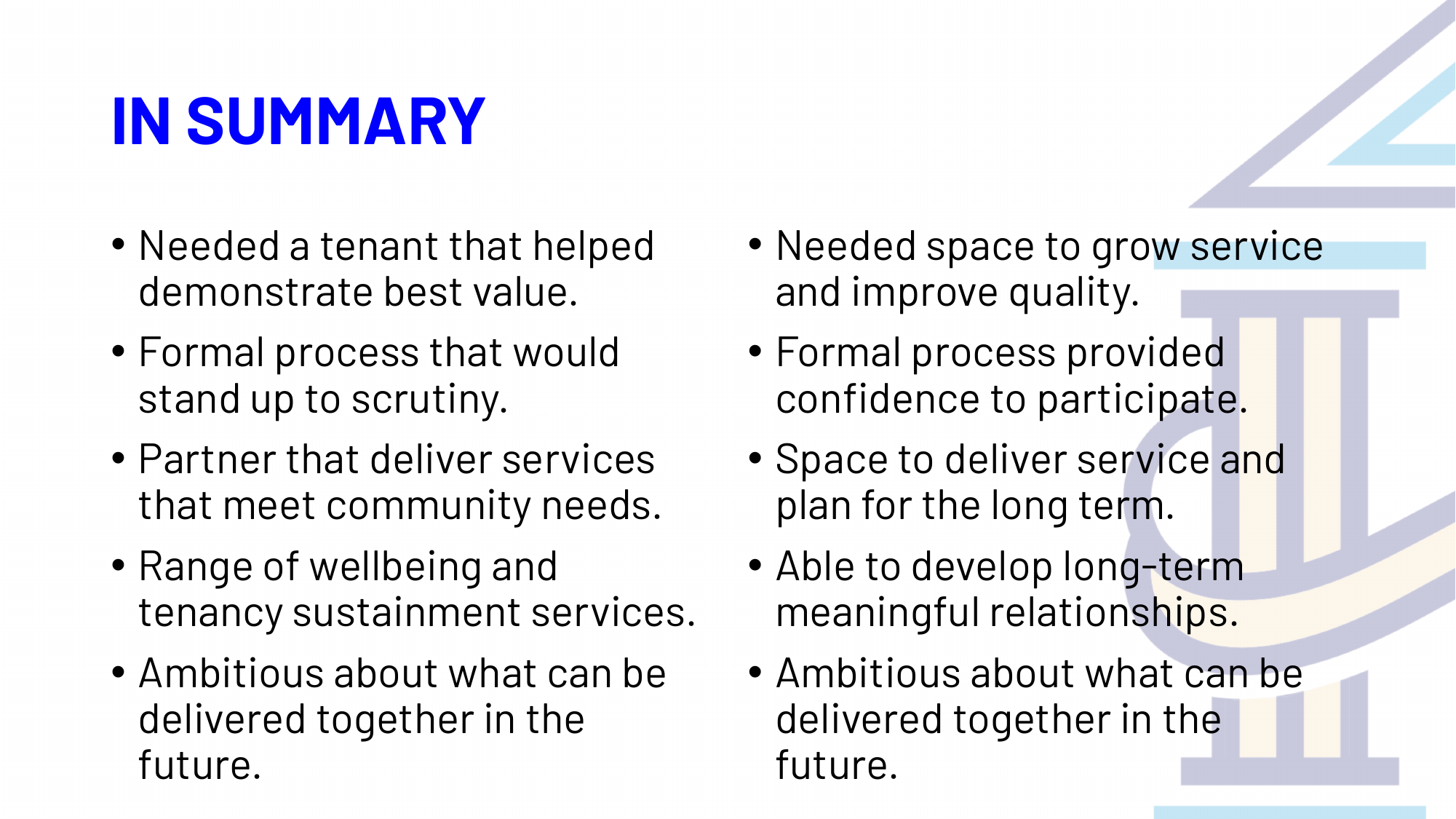

# IN SUMMARY
Needed a tenant that helped demonstrate best value.
Formal process that would stand up to scrutiny.
Partner that deliver services that meet community needs.
Range of wellbeing and tenancy sustainment services.
Ambitious about what can be delivered together in the future.

Needed space to grow service and improve quality.
Formal process provided confidence to participate.
Space to deliver service and plan for the long term.
Able to develop long-term meaningful relationships.
Ambitious about what can be delivered together in the future.